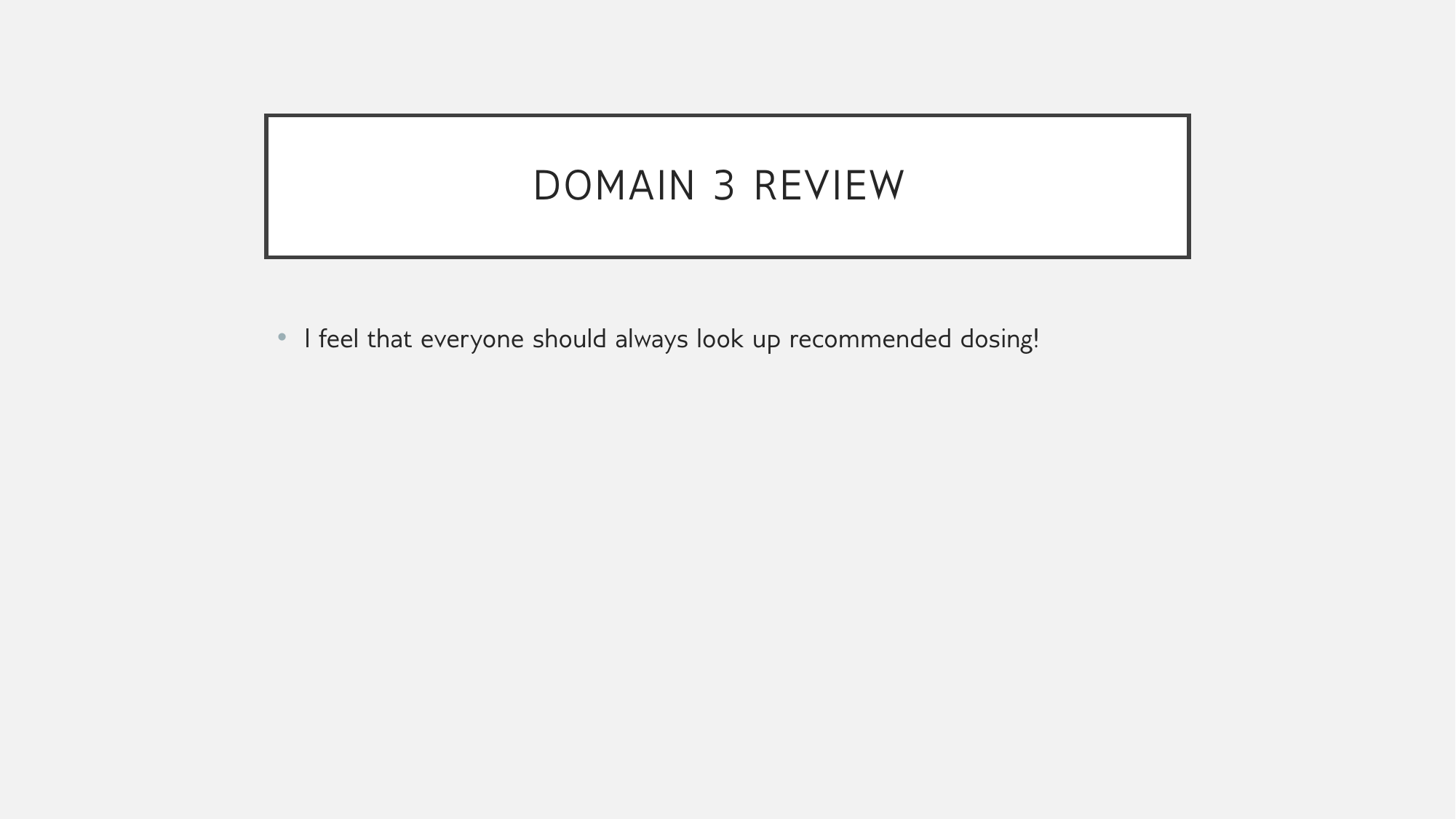

# DOMAIN 3 REVIEW
I feel that everyone should always look up recommended dosing!